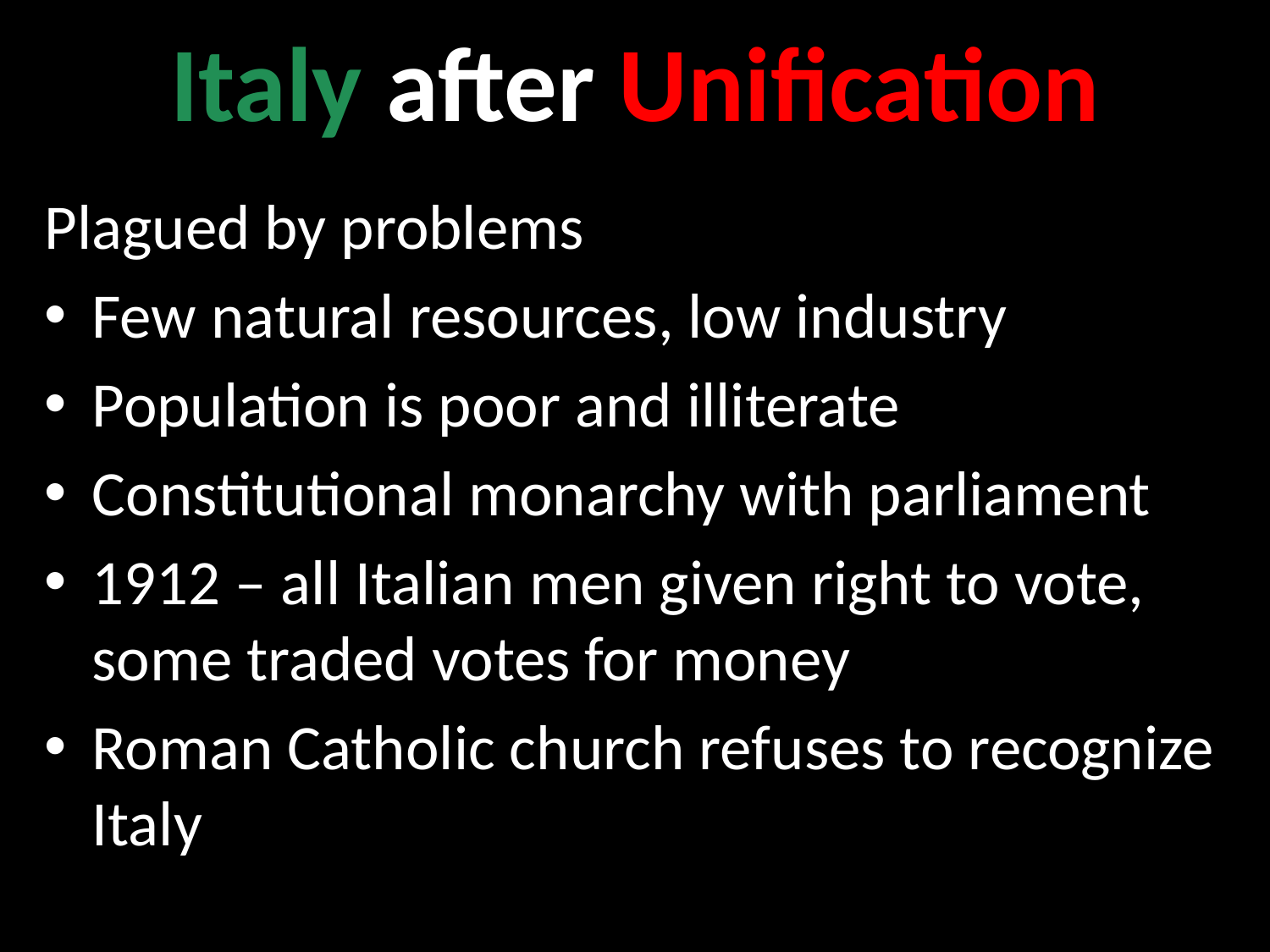

# Italy after Unification
Plagued by problems
Few natural resources, low industry
Population is poor and illiterate
Constitutional monarchy with parliament
1912 – all Italian men given right to vote, some traded votes for money
Roman Catholic church refuses to recognize Italy